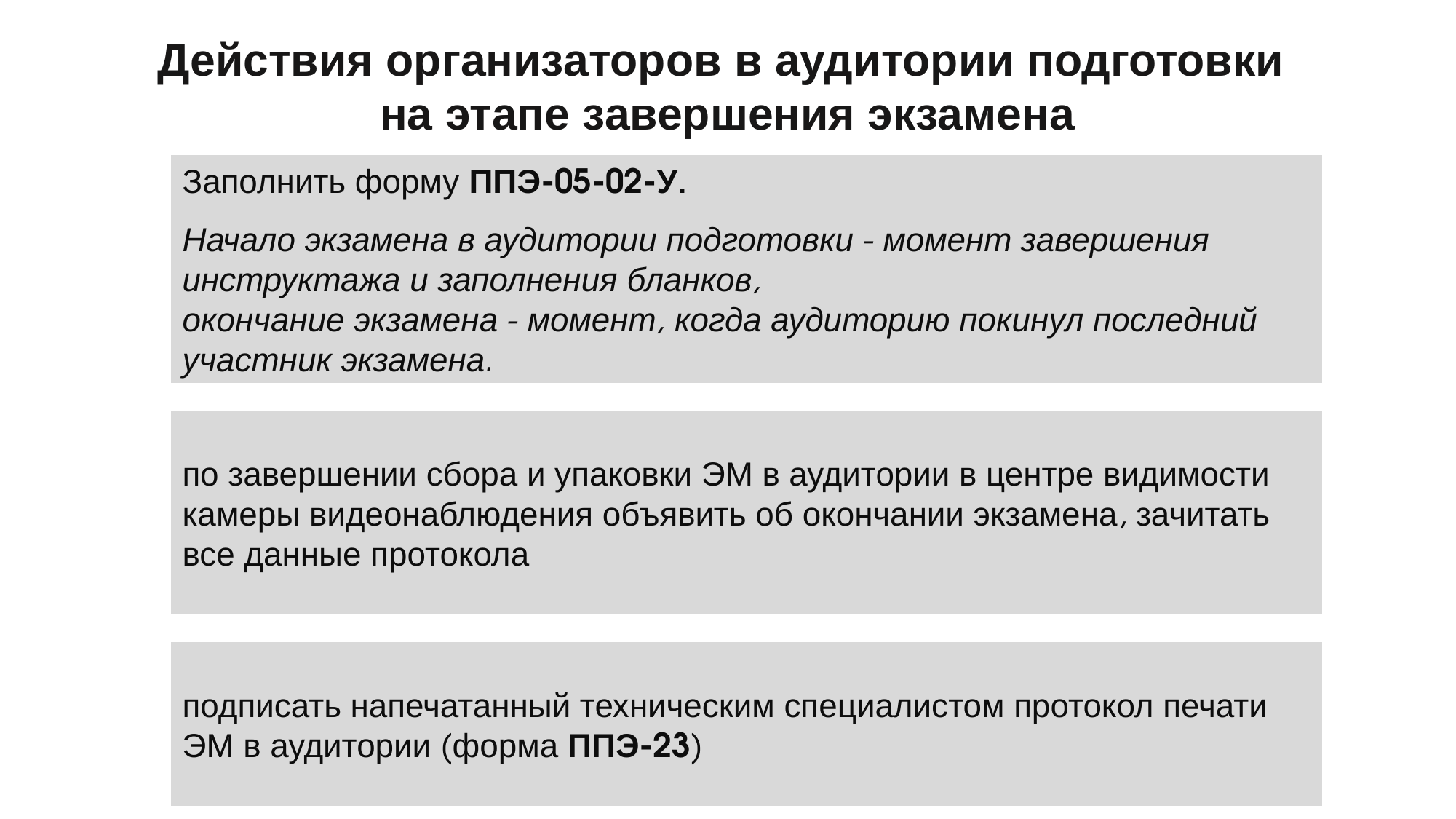

Действия организаторов в аудитории подготовки
на этапе завершения экзамена
Заполнить форму ППЭ-05-02-У.

Начало экзамена в аудитории подготовки - момент завершения инструктажа и заполнения бланков,
окончание экзамена - момент, когда аудиторию покинул последний участник экзамена.
по завершении сбора и упаковки ЭМ в аудитории в центре видимости камеры видеонаблюдения объявить об окончании экзамена, зачитать все данные протокола
подписать напечатанный техническим специалистом протокол печати ЭМ в аудитории (форма ППЭ-23)